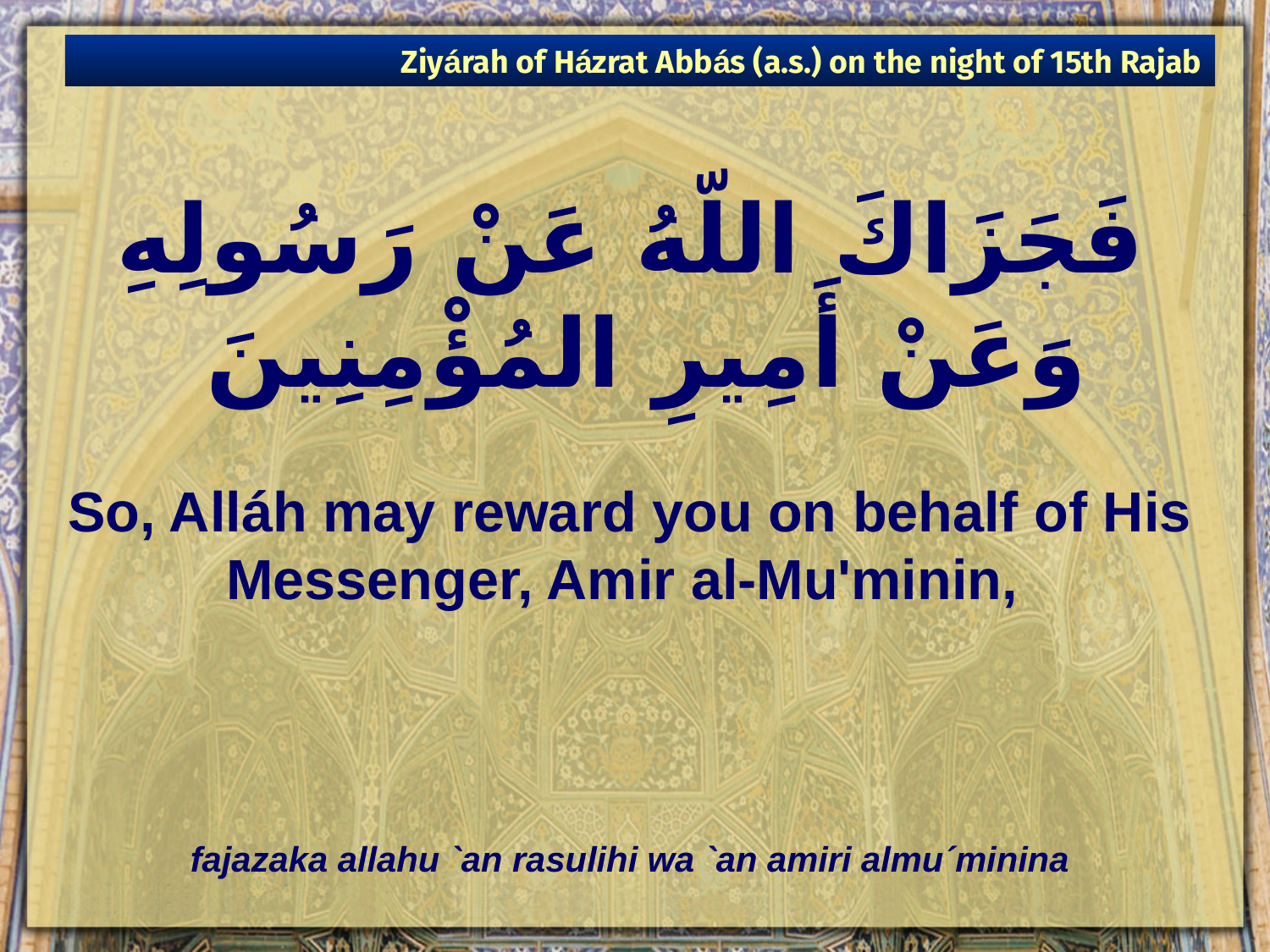

Ziyárah of Házrat Abbás (a.s.) on the night of 15th Rajab
# فَجَزَاكَ اللّهُ عَنْ رَسُولِهِ وَعَنْ أَمِيرِ المُؤْمِنِينَ
So, Alláh may reward you on behalf of His Messenger, Amir al-Mu'minin,
fajazaka allahu `an rasulihi wa `an amiri almu´minina